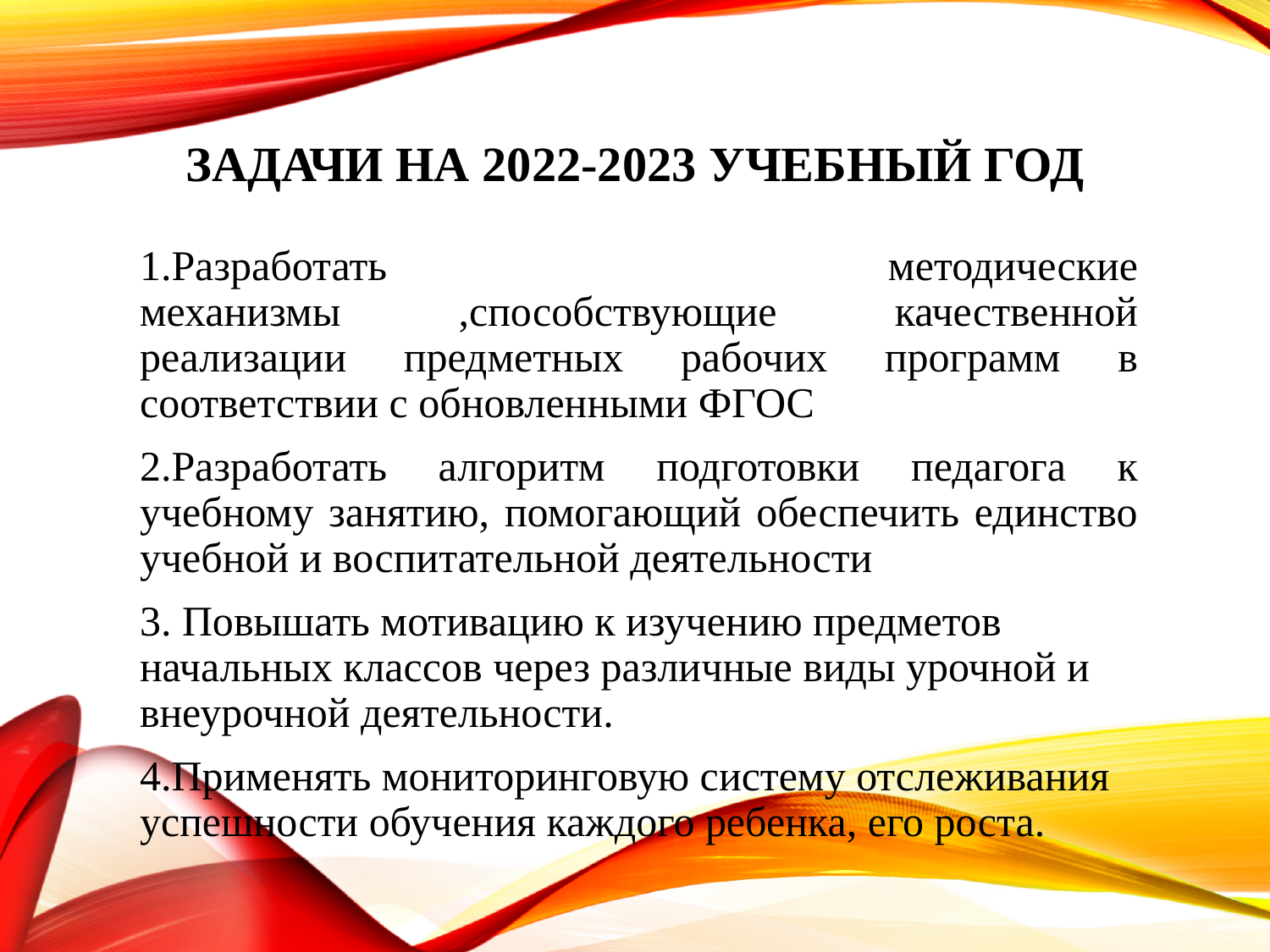

# Задачи на 2022-2023 учебный год
1.Разработать методические механизмы ,способствующие качественной реализации предметных рабочих программ в соответствии с обновленными ФГОС
2.Разработать алгоритм подготовки педагога к учебному занятию, помогающий обеспечить единство учебной и воспитательной деятельности
3. Повышать мотивацию к изучению предметов начальных классов через различные виды урочной и внеурочной деятельности.
4.Применять мониторинговую систему отслеживания успешности обучения каждого ребенка, его роста.